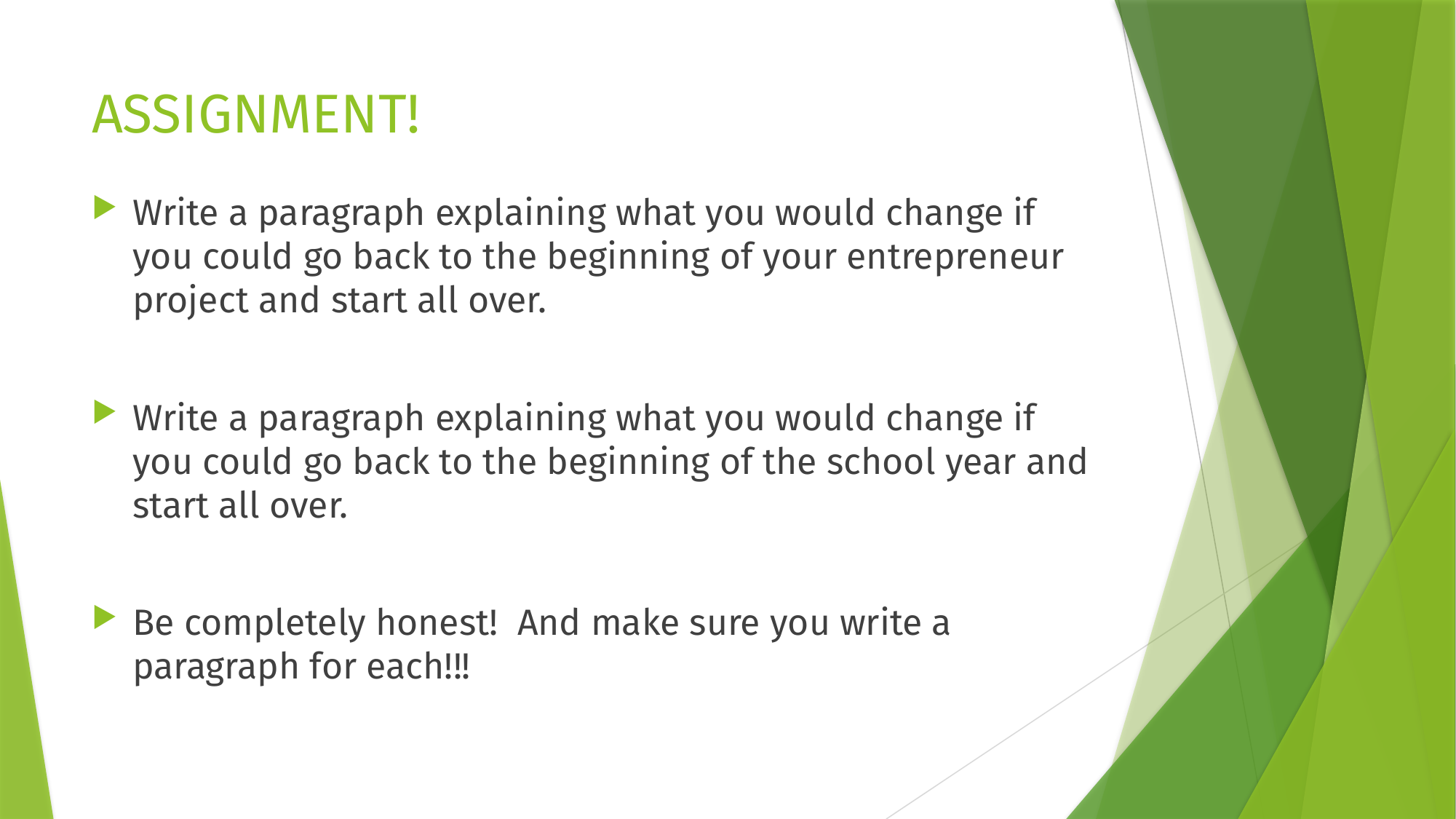

# ASSIGNMENT!
Write a paragraph explaining what you would change if you could go back to the beginning of your entrepreneur project and start all over.

Write a paragraph explaining what you would change if you could go back to the beginning of the school year and start all over.

Be completely honest!  And make sure you write a paragraph for each!!!